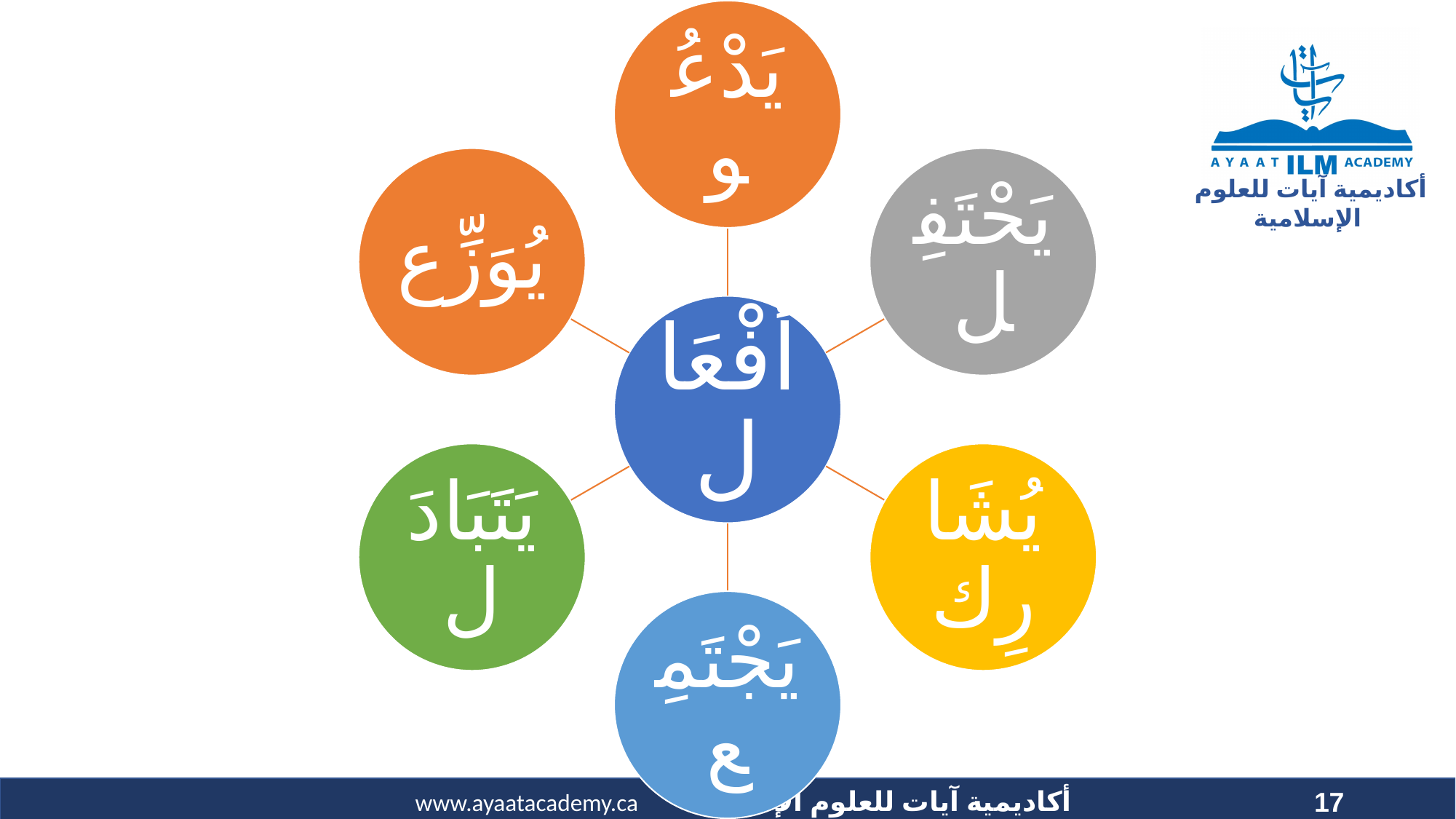

أَفْعَال

يَدْعُو

يَحْتَفِل

يُشَارِك

يَجْتَمِع

يَتَبَادَل

يُوَزِّع
17